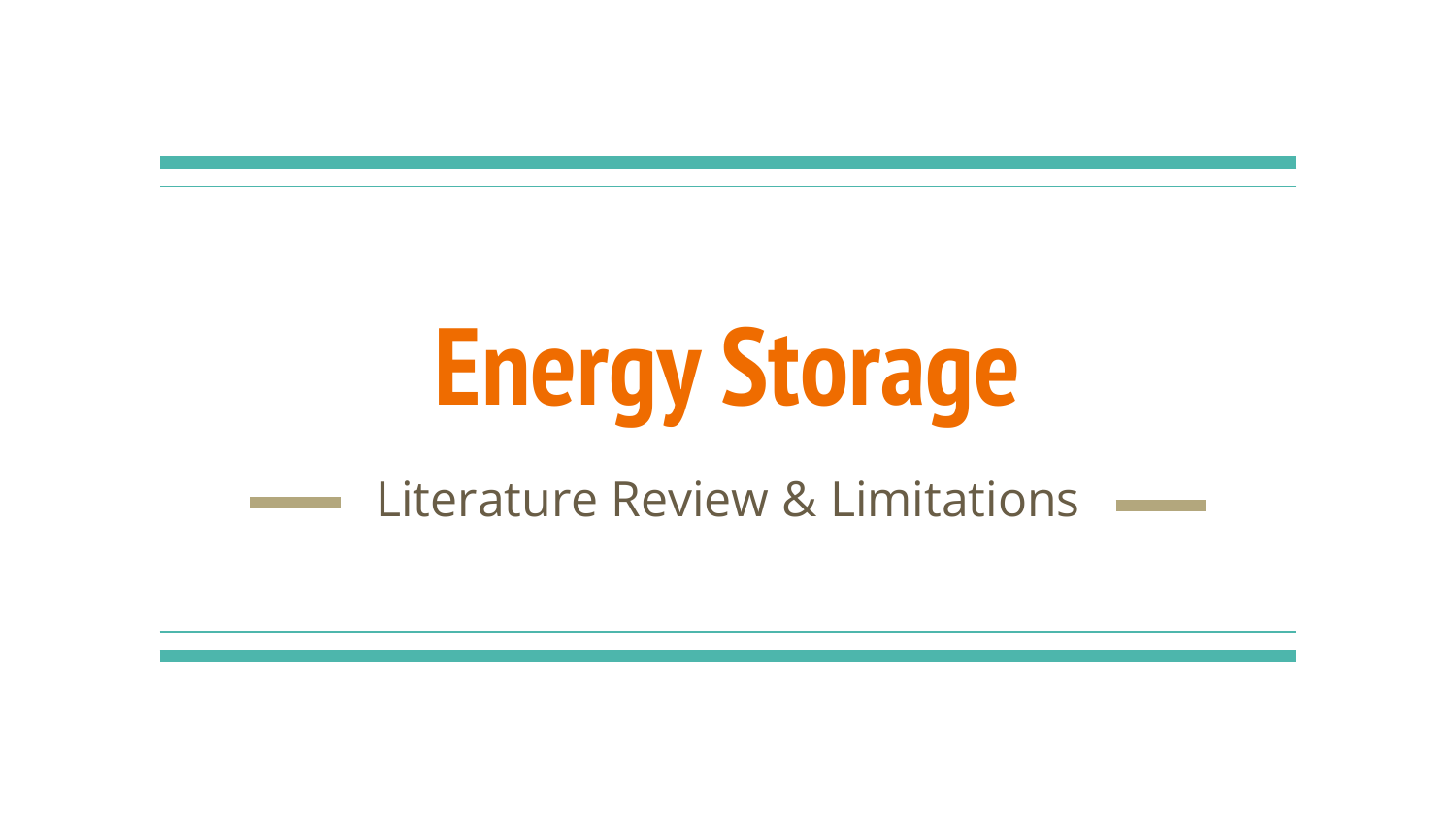

# Energy Storage
Literature Review & Limitations